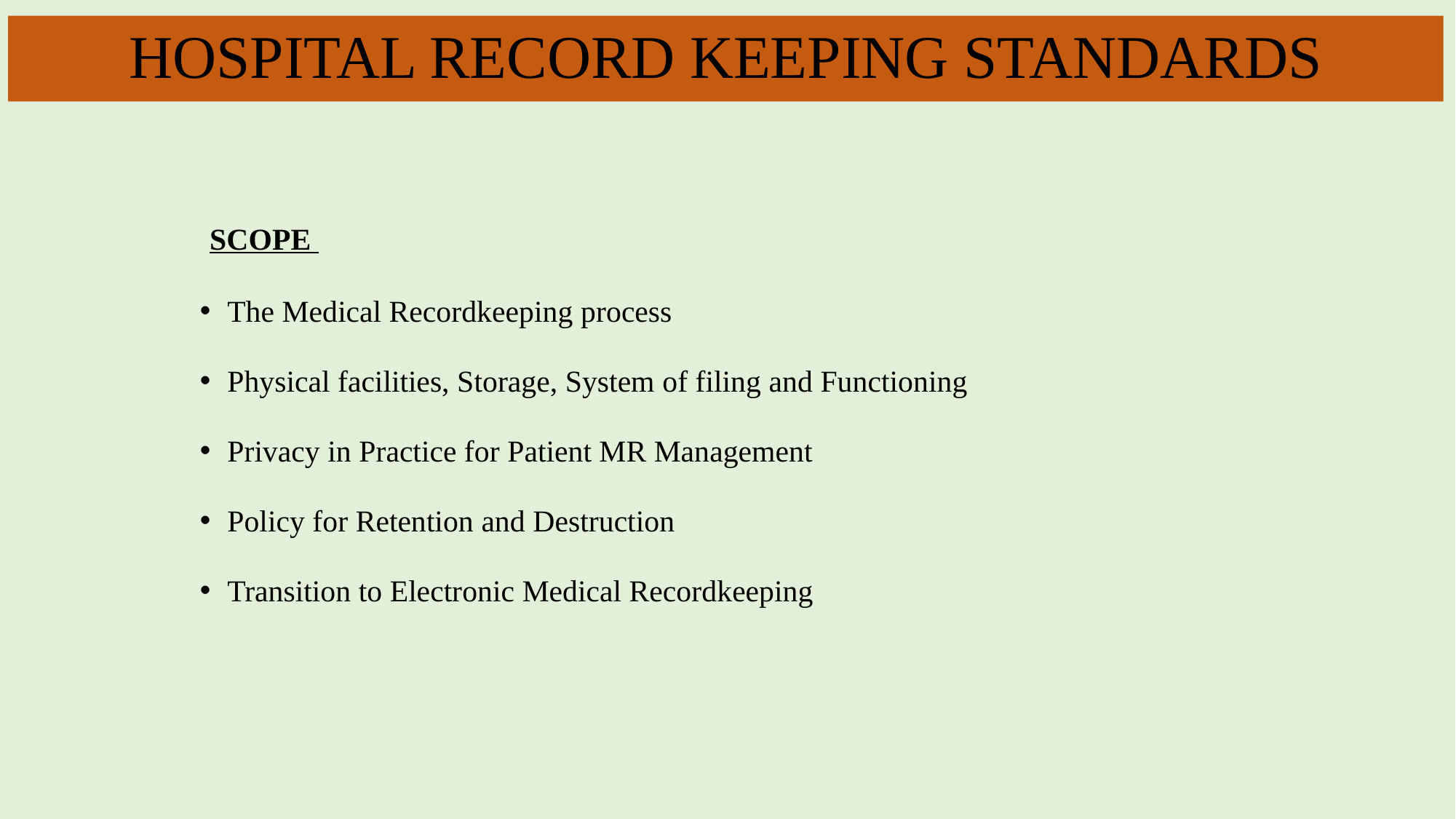

HOSPITAL RECORD KEEPING STANDARDS
 SCOPE
The Medical Recordkeeping process
Physical facilities, Storage, System of filing and Functioning
Privacy in Practice for Patient MR Management
Policy for Retention and Destruction
Transition to Electronic Medical Recordkeeping